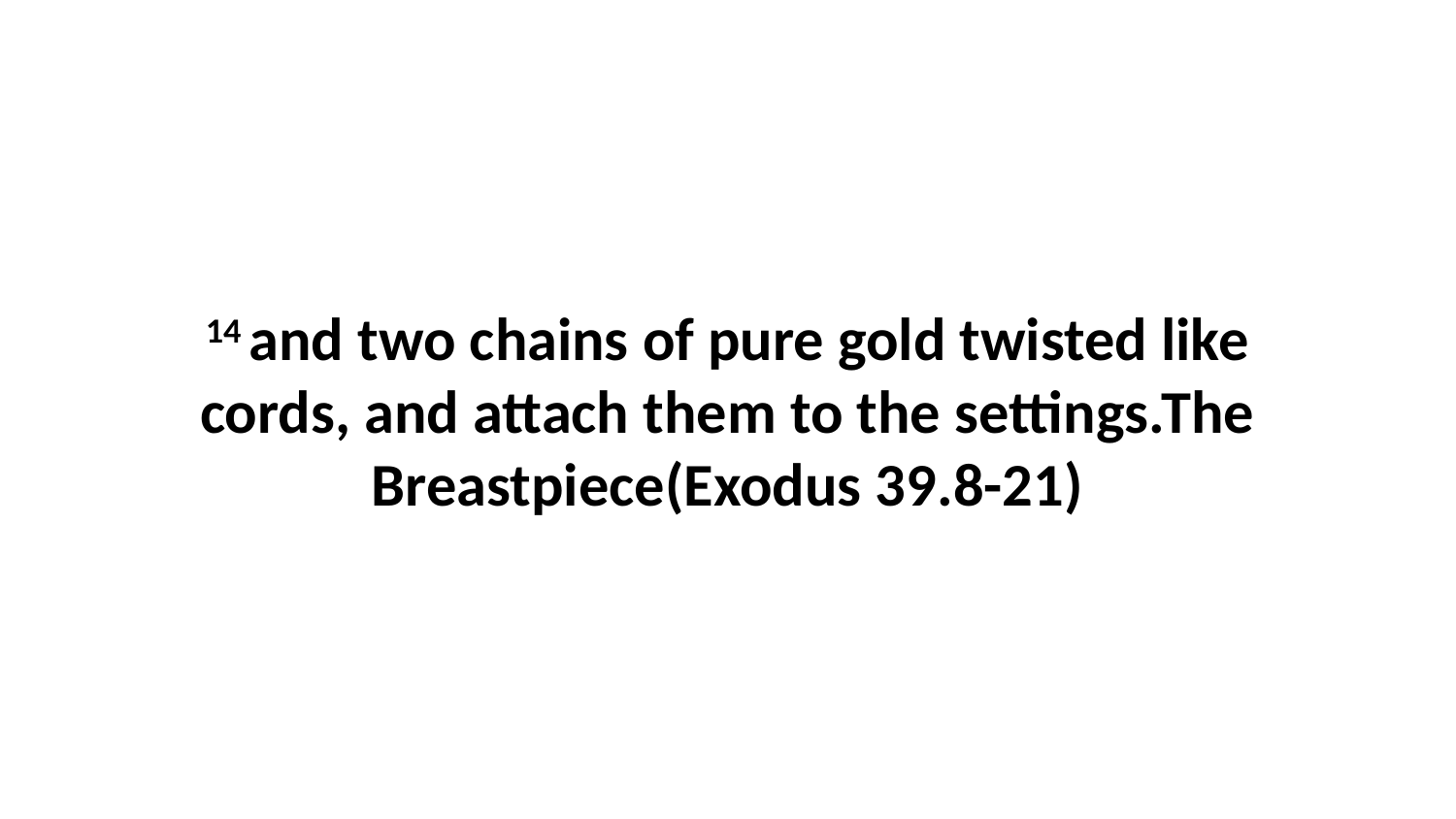

14 and two chains of pure gold twisted like cords, and attach them to the settings.The Breastpiece(Exodus 39.8-21)